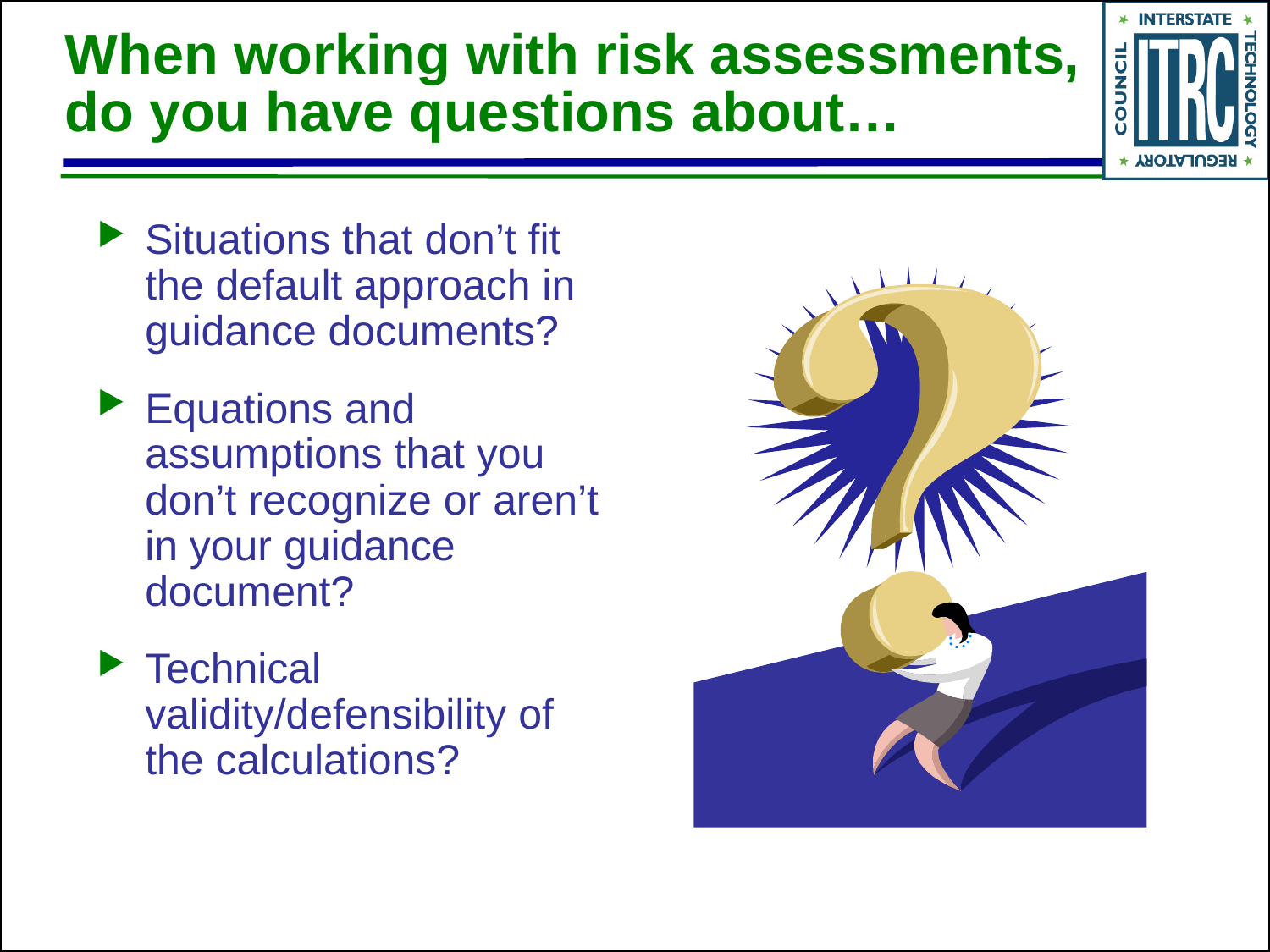

# When working with risk assessments, do you have questions about…
Situations that don’t fit the default approach in guidance documents?
Equations and assumptions that you don’t recognize or aren’t in your guidance document?
Technical validity/defensibility of the calculations?